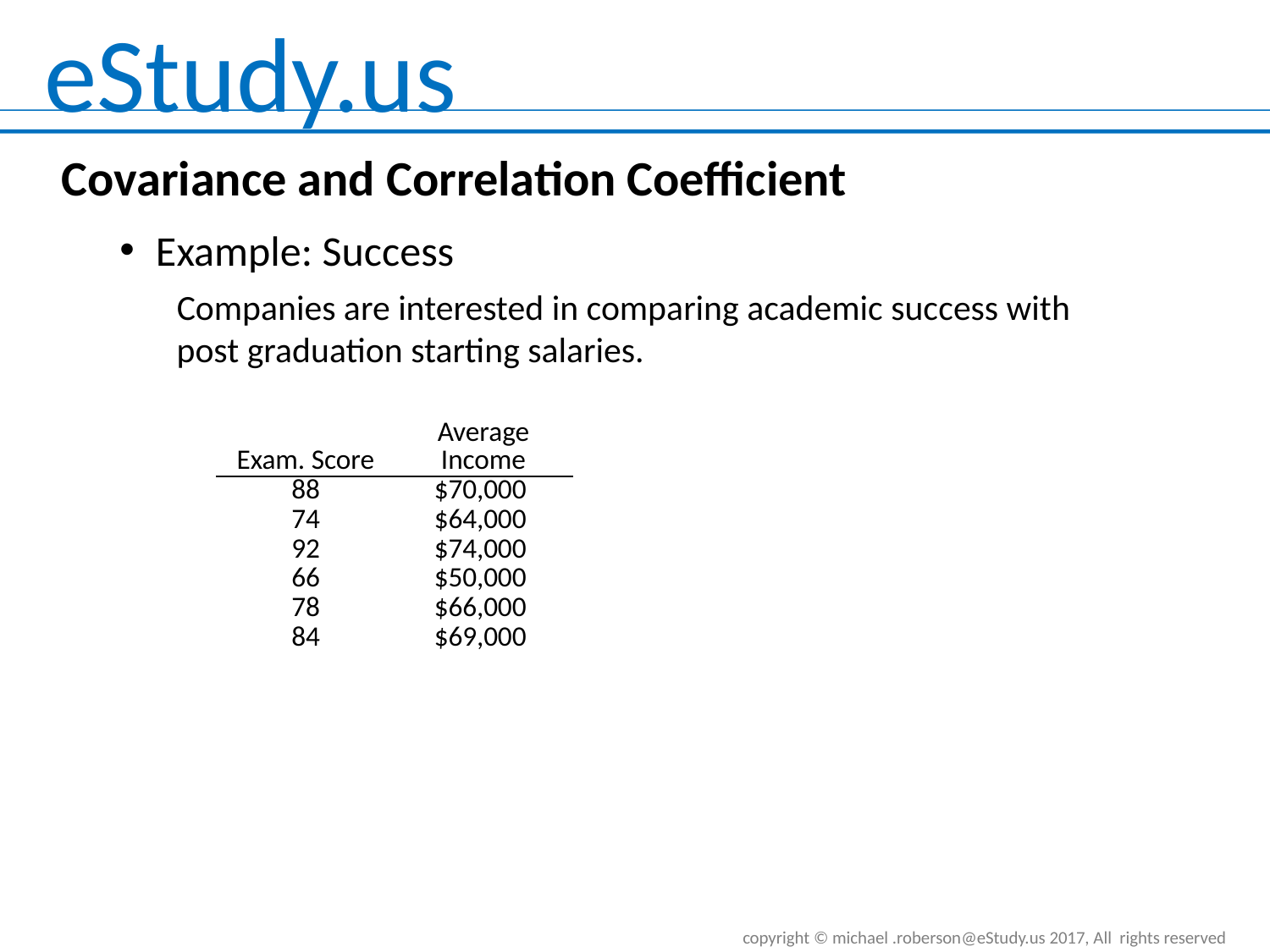

Covariance and Correlation Coefficient
Example: Success
     Companies are interested in comparing academic success with post graduation starting salaries.
| Exam. Score | Average Income |
| --- | --- |
| 88 | $70,000 |
| 74 | $64,000 |
| 92 | $74,000 |
| 66 | $50,000 |
| 78 | $66,000 |
| 84 | $69,000 |